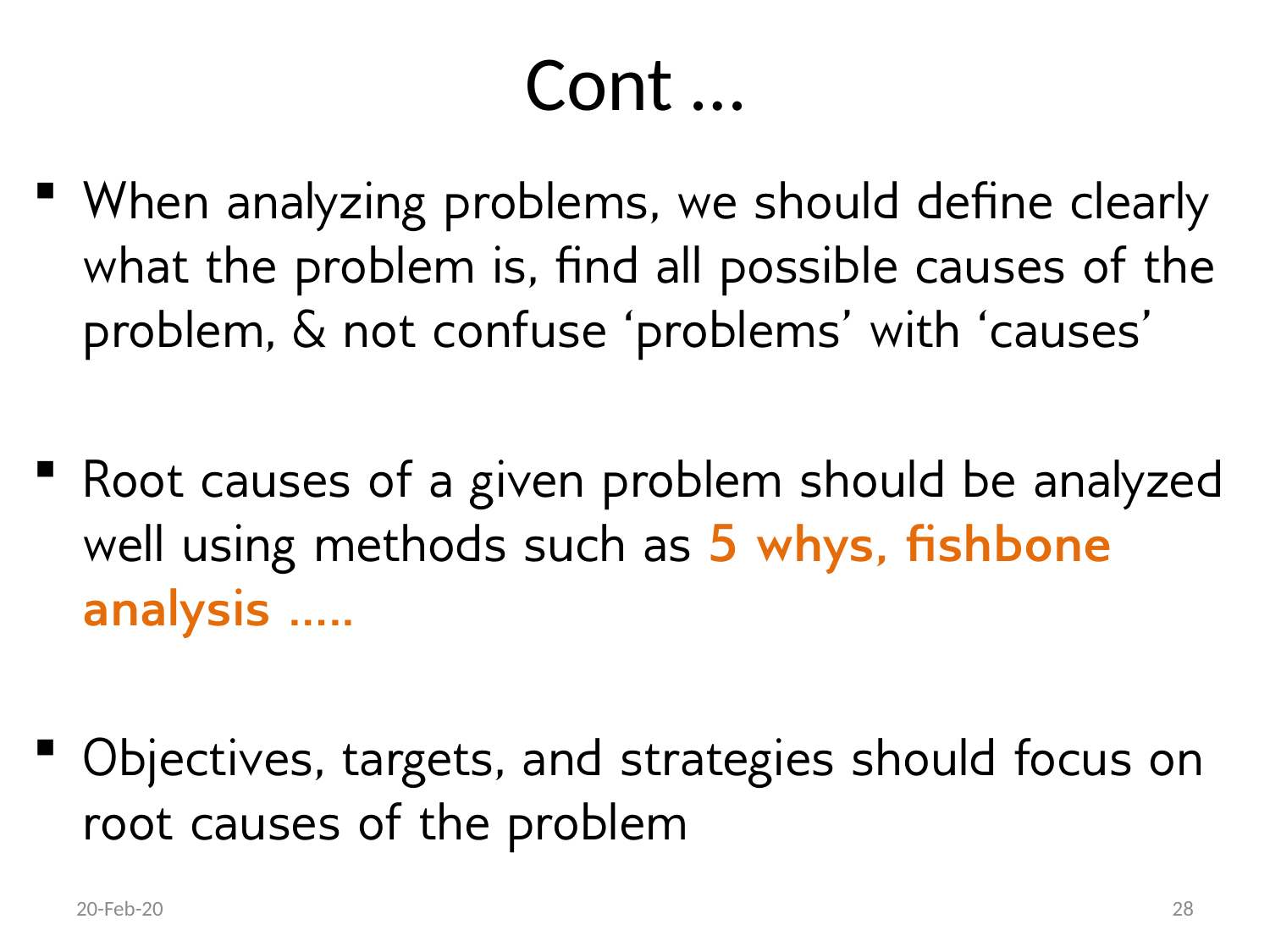

# Cont …
When analyzing problems, we should define clearly what the problem is, find all possible causes of the problem, & not confuse ‘problems’ with ‘causes’

Root causes of a given problem should be analyzed well using methods such as 5 whys, fishbone analysis …..

Objectives, targets, and strategies should focus on root causes of the problem
20-Feb-20
28